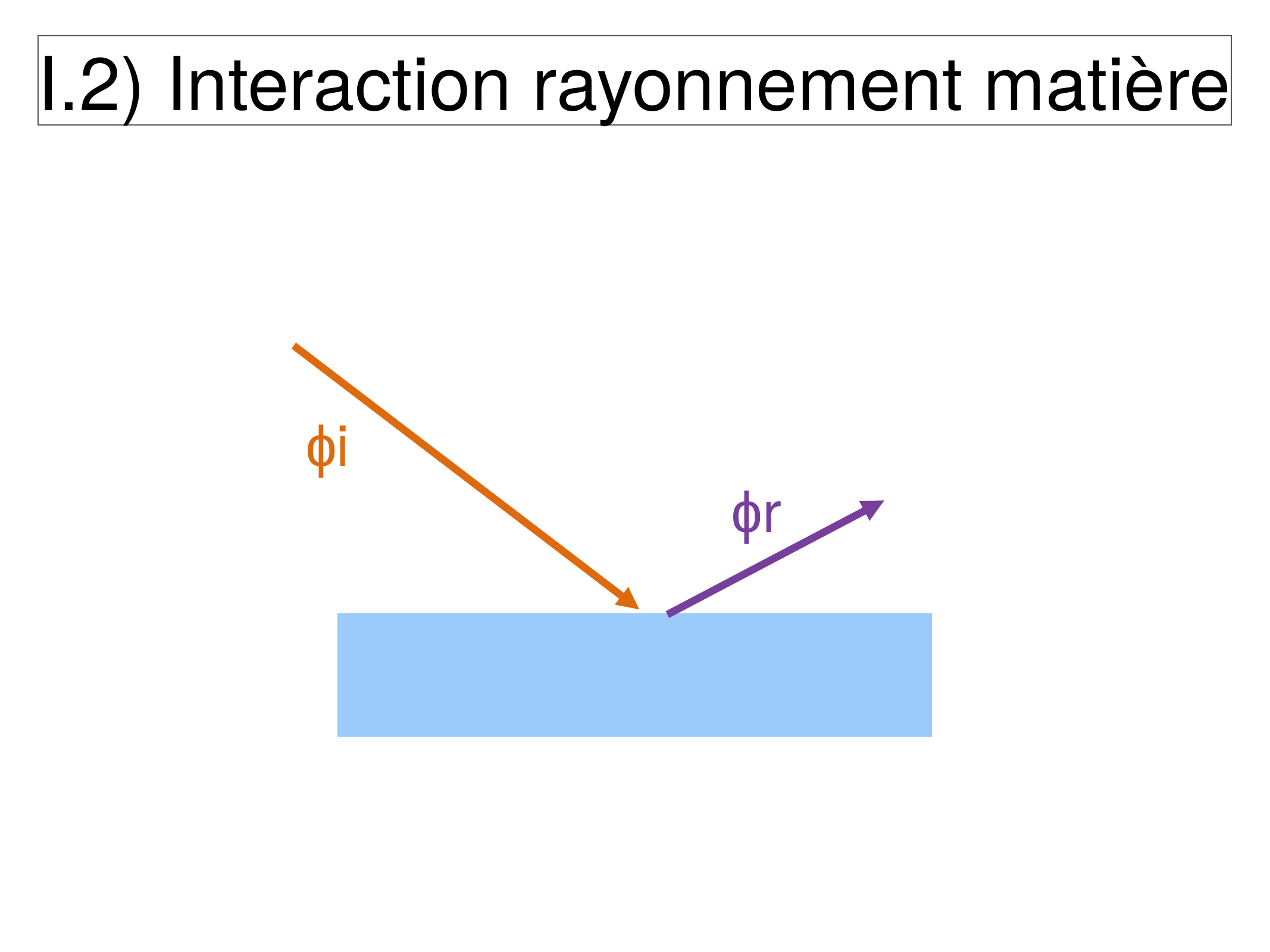

I.2) Interaction rayonnement matière

ɸi
ɸr

6